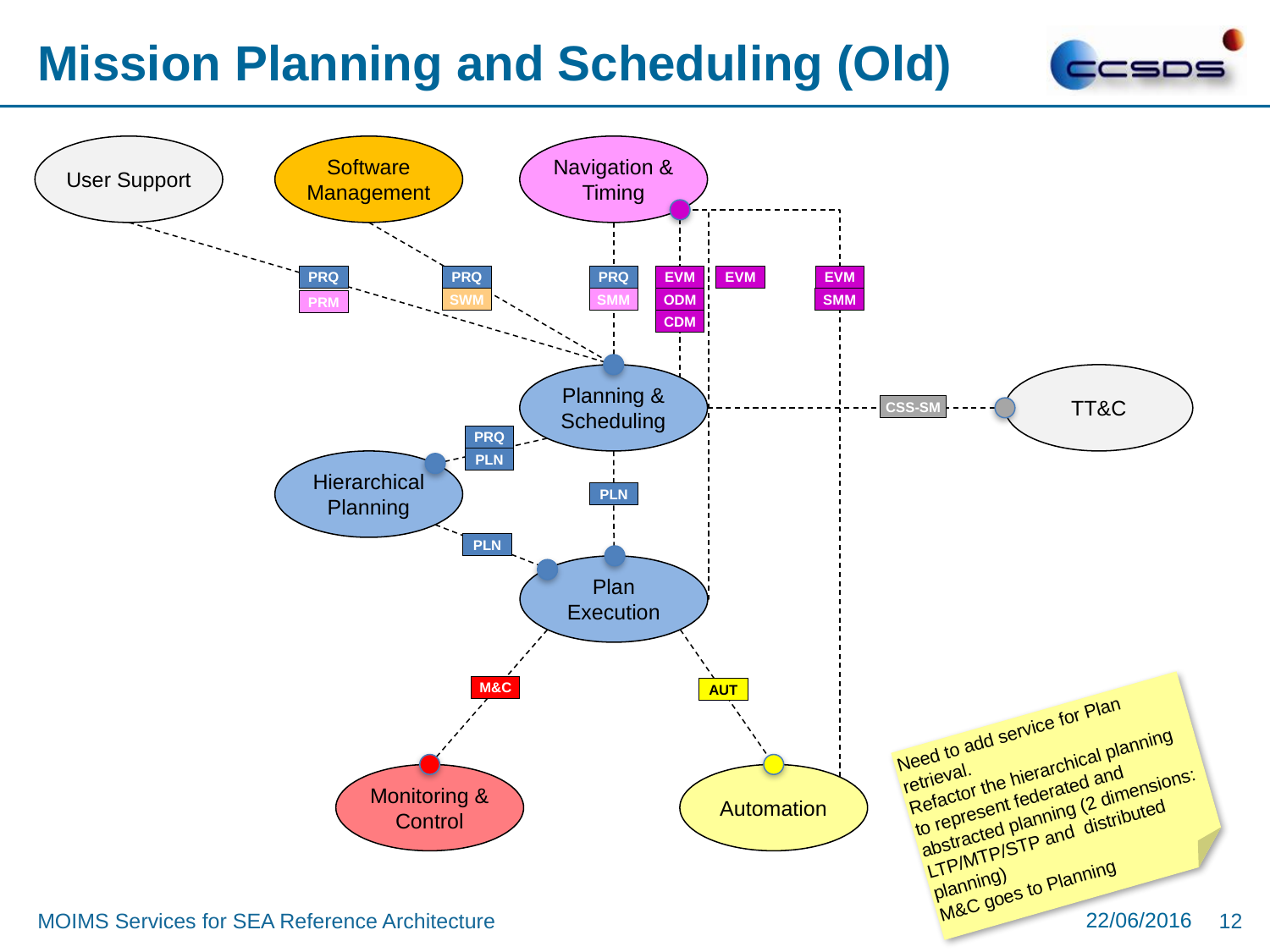

# Mission Planning and Scheduling (Old)
User Support
Software
Management
Navigation & Timing

PRQ
PRQ
PRQ
EVM
EVM
EVM
SWM
SMM
ODM
SMM
PRM
CDM

Planning &
Scheduling
TT&C
CSS-SM

PRQ
PLN
Hierarchical
Planning

PLN
PLN

Plan Execution

M&C
AUT
Need to add service for Plan retrieval.
Refactor the hierarchical planning to represent federated and abstracted planning (2 dimensions: LTP/MTP/STP and  distributed planning)
M&C goes to Planning

Monitoring & Control
Automation
22/06/2016
MOIMS Services for SEA Reference Architecture